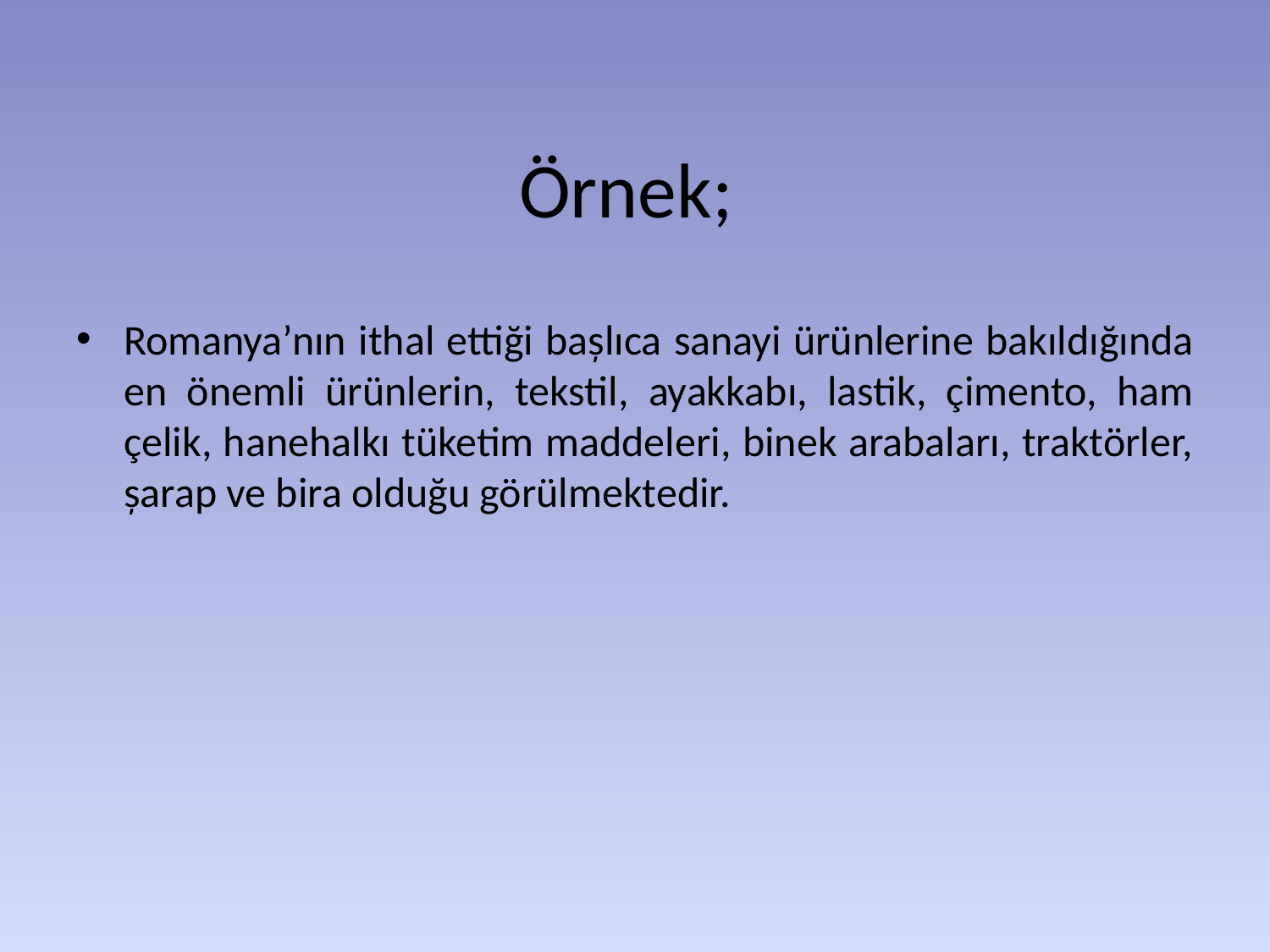

# Örnek;
Romanya’nın ithal ettiği bașlıca sanayi ürünlerine bakıldığında en önemli ürünlerin, tekstil, ayakkabı, lastik, çimento, ham çelik, hanehalkı tüketim maddeleri, binek arabaları, traktörler, șarap ve bira olduğu görülmektedir.